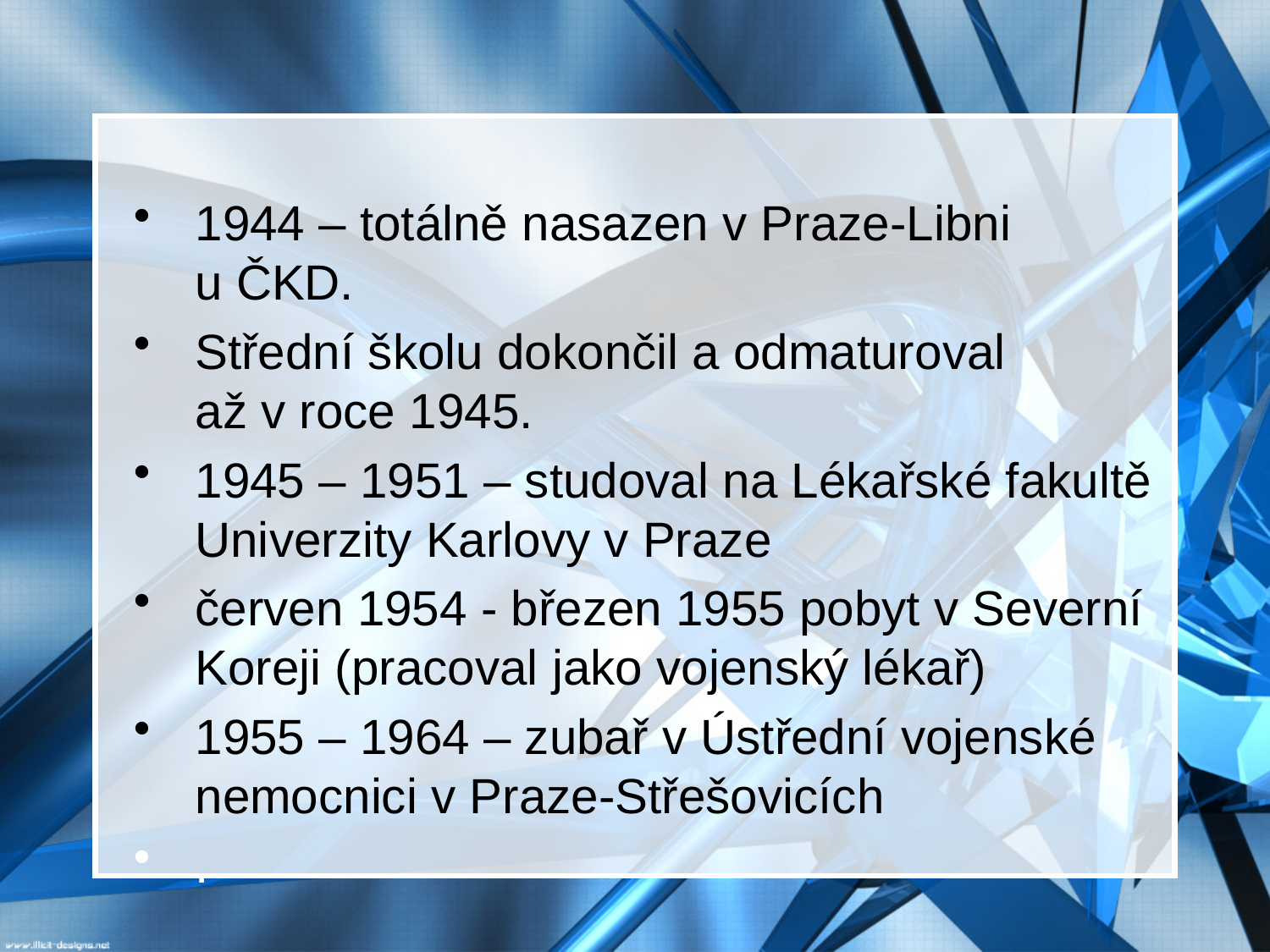

1944 – totálně nasazen v Praze-Libni
u ČKD.
Střední školu dokončil a odmaturoval
až v roce 1945.
1945 – 1951 – studoval na Lékařské fakultě Univerzity Karlovy v Praze
červen 1954 - březen 1955 pobyt v Severní Koreji (pracoval jako vojenský lékař)
1955 – 1964 – zubař v Ústřední vojenské nemocnici v Praze-Střešovicích
.